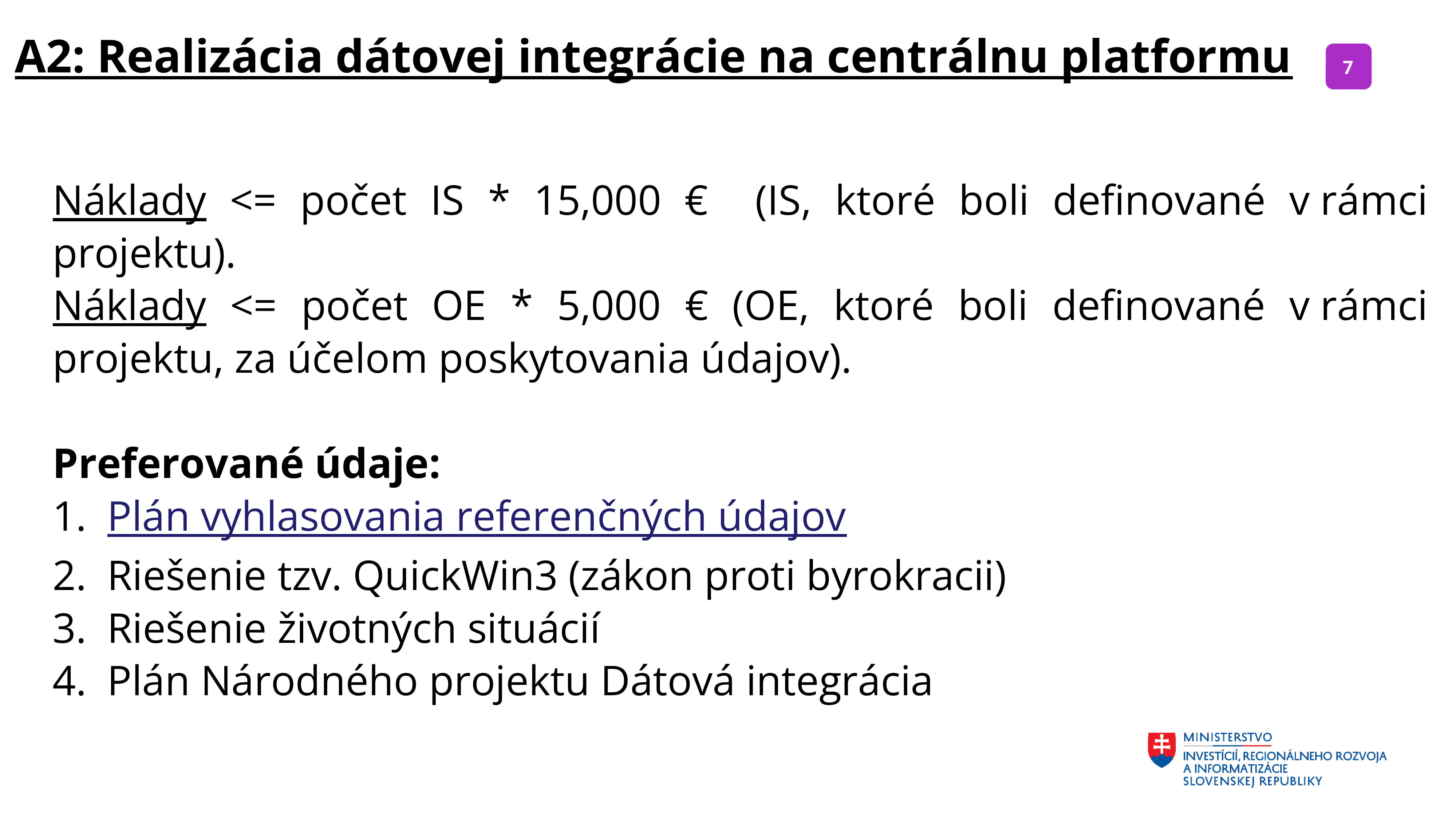

A2: Realizácia dátovej integrácie na centrálnu platformu
Náklady <= počet IS * 15,000 €  (IS, ktoré boli definované v rámci projektu).
Náklady <= počet OE * 5,000 € (OE, ktoré boli definované v rámci projektu, za účelom poskytovania údajov).

Preferované údaje:
Plán vyhlasovania referenčných údajov
Riešenie tzv. QuickWin3 (zákon proti byrokracii)
Riešenie životných situácií
Plán Národného projektu Dátová integrácia